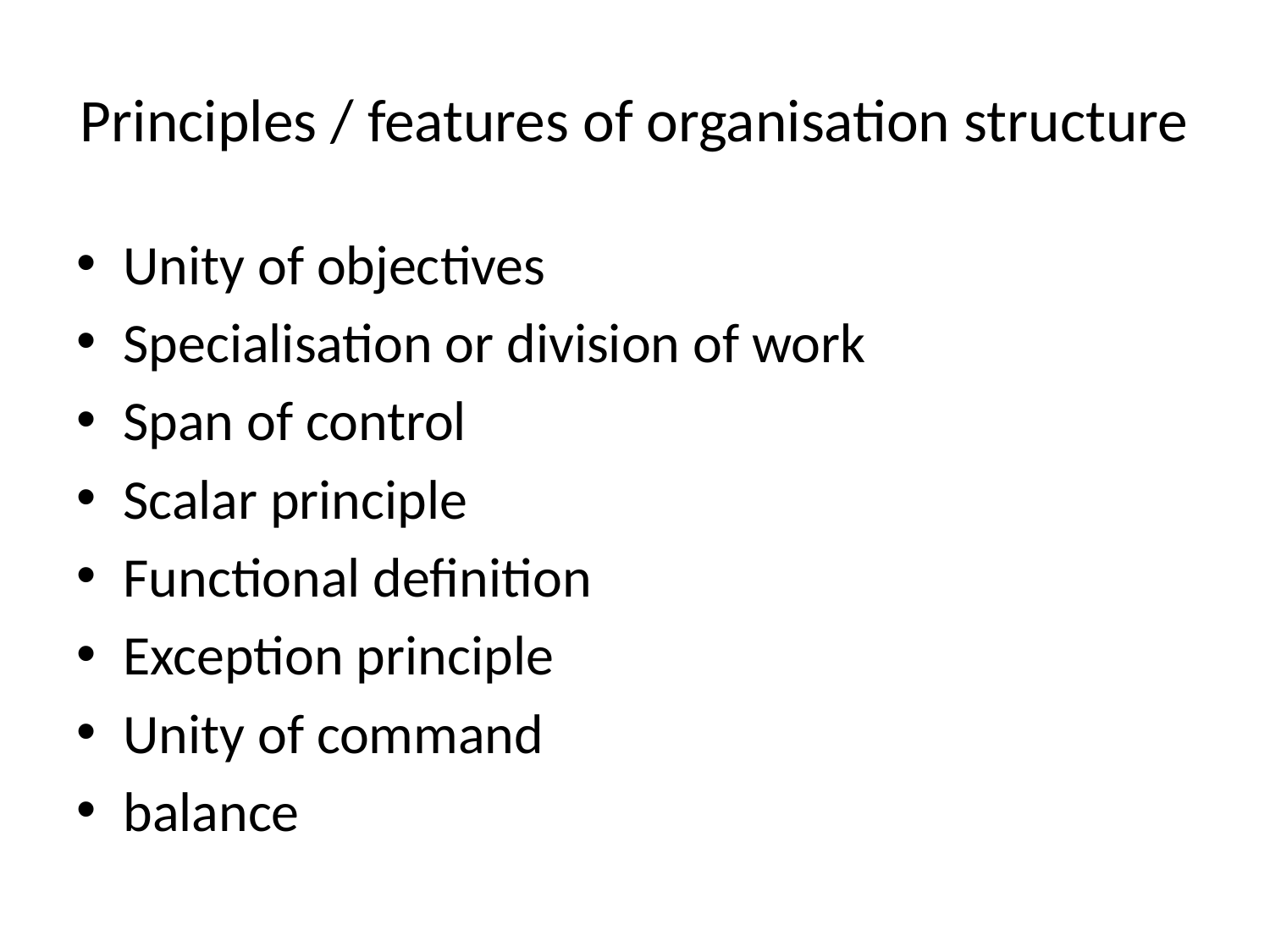

# Principles / features of organisation structure
Unity of objectives
Specialisation or division of work
Span of control
Scalar principle
Functional definition
Exception principle
Unity of command
balance